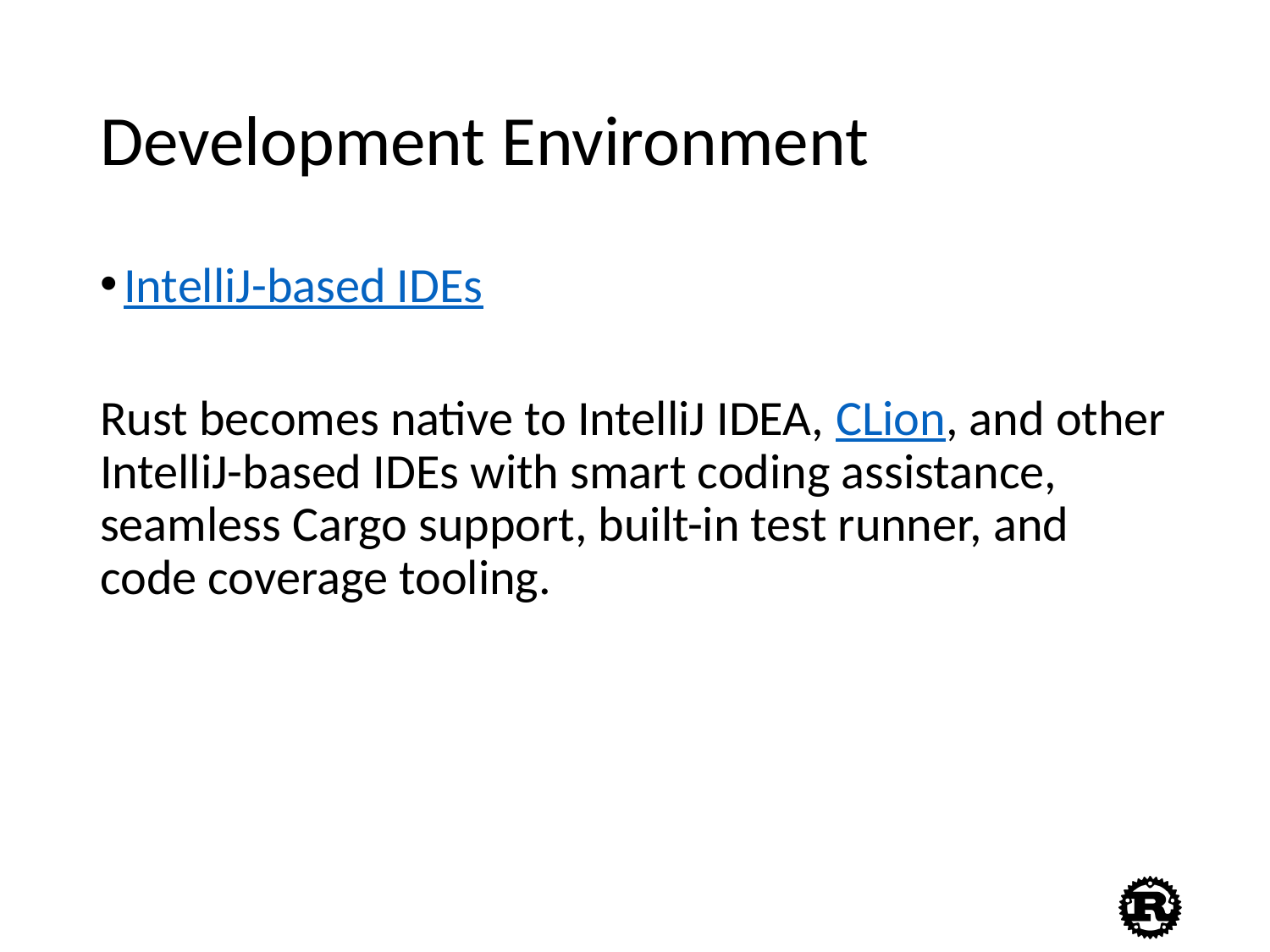

# Development Environment
IntelliJ-based IDEs

Rust becomes native to IntelliJ IDEA, CLion, and other IntelliJ-based IDEs with smart coding assistance, seamless Cargo support, built-in test runner, and code coverage tooling.